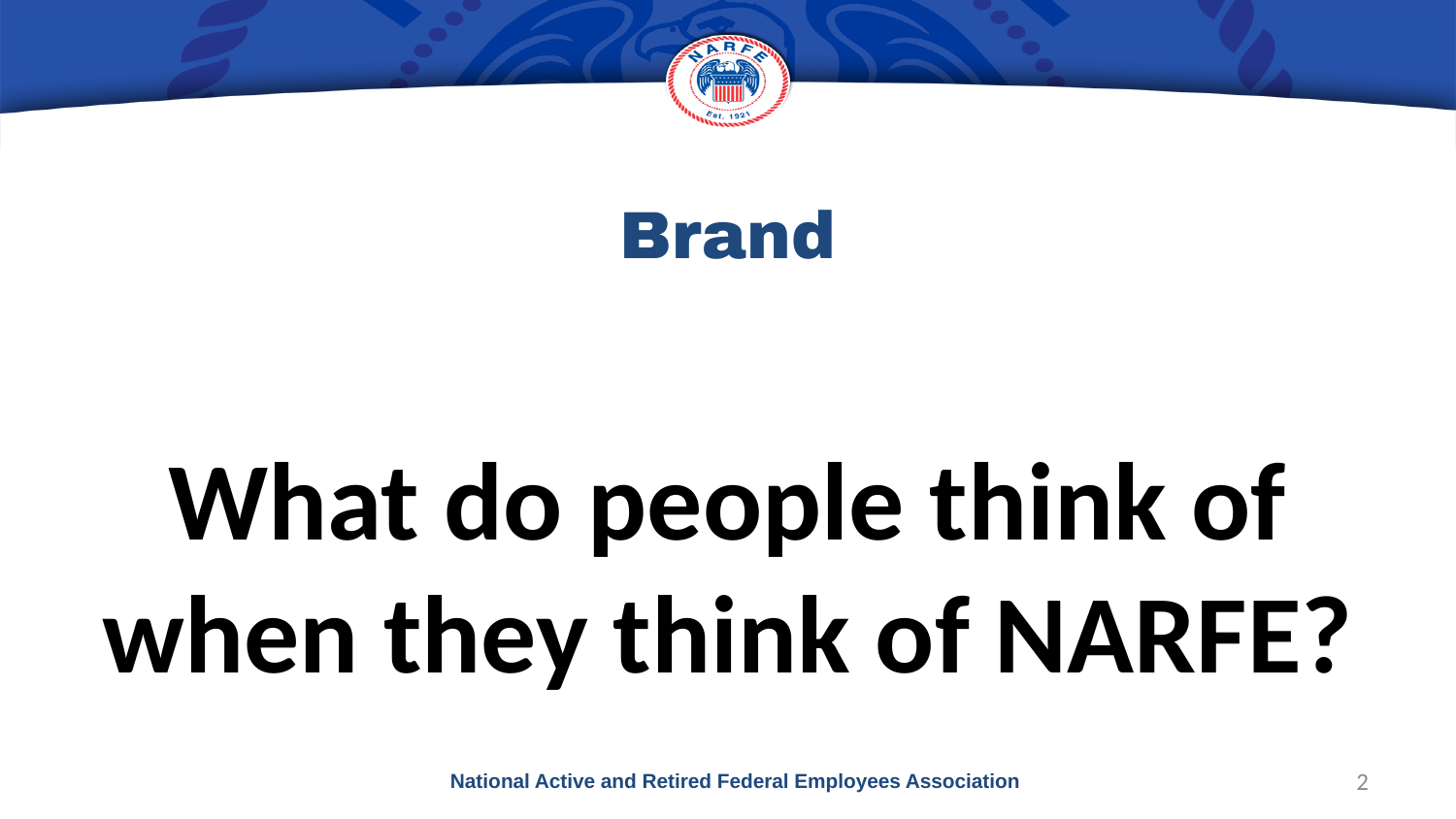

# Brand

What do people think of when they think of NARFE?

National Active and Retired Federal Employees Association
2